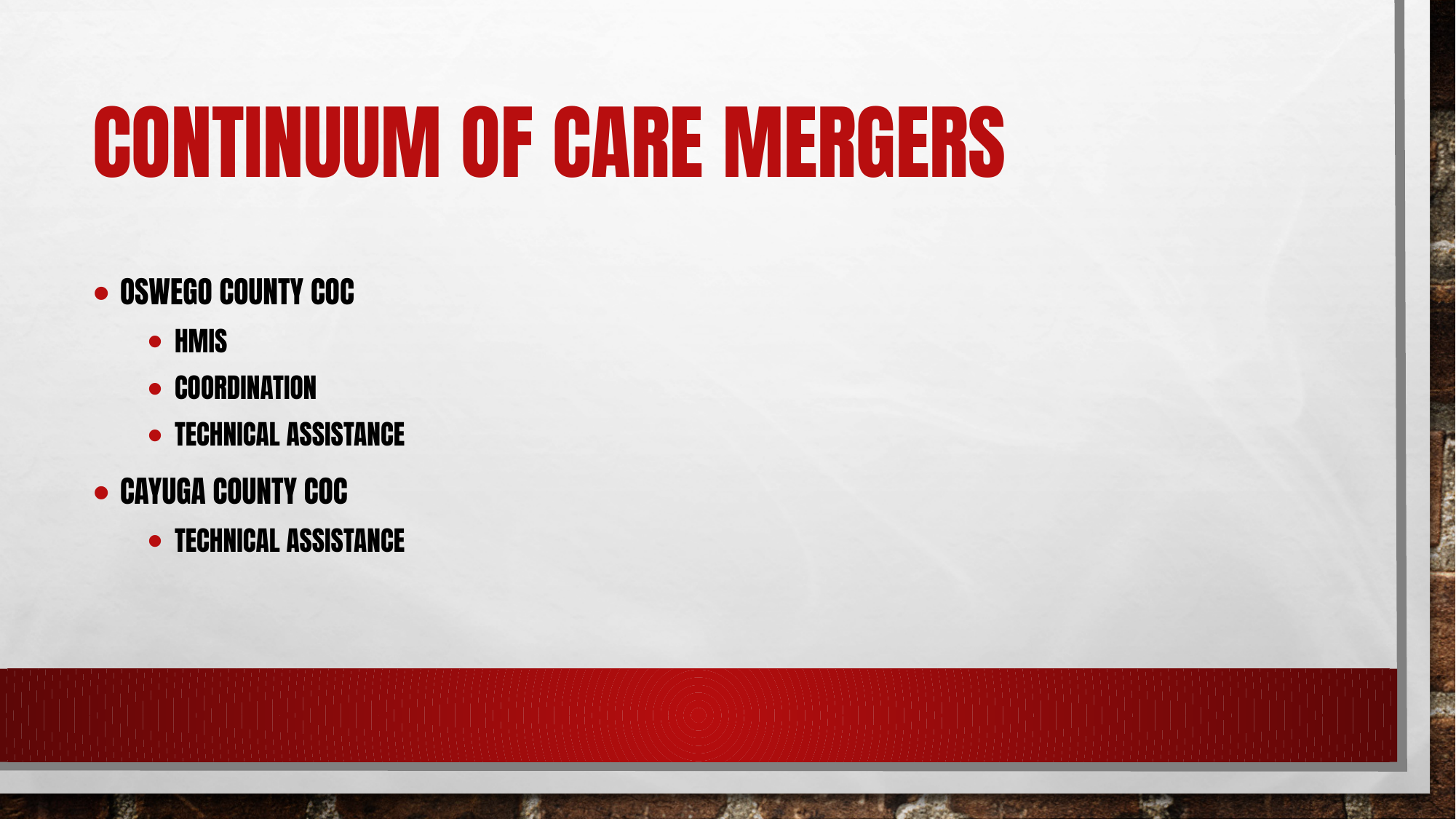

# Continuum of Care Mergers
Oswego County CoC
HMIS
Coordination
Technical Assistance
Cayuga County CoC
Technical Assistance